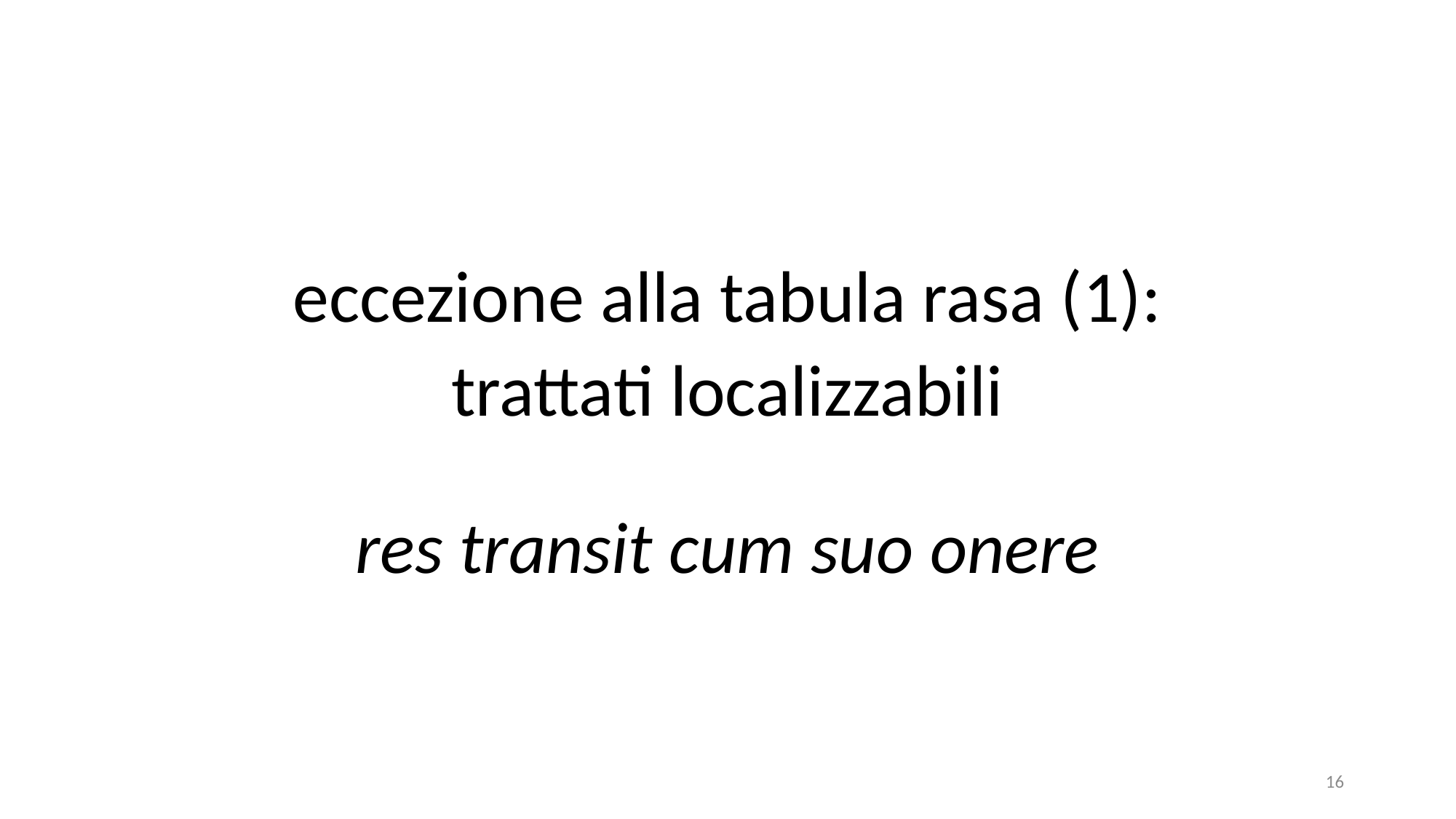

eccezione alla tabula rasa (1):
trattati localizzabili
res transit cum suo onere
16